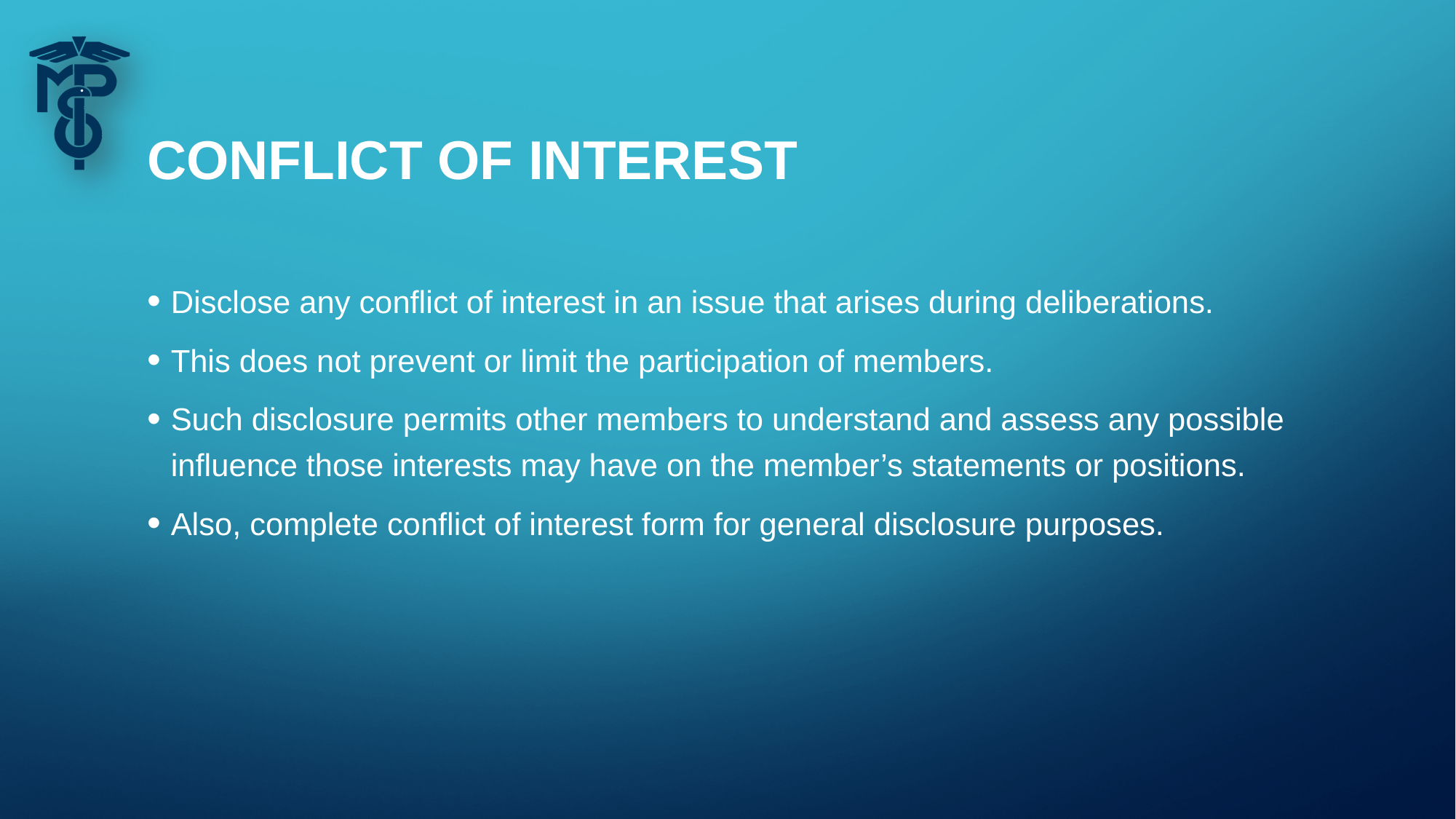

# Conflict of Interest
Disclose any conflict of interest in an issue that arises during deliberations.
This does not prevent or limit the participation of members.
Such disclosure permits other members to understand and assess any possible influence those interests may have on the member’s statements or positions.
Also, complete conflict of interest form for general disclosure purposes.